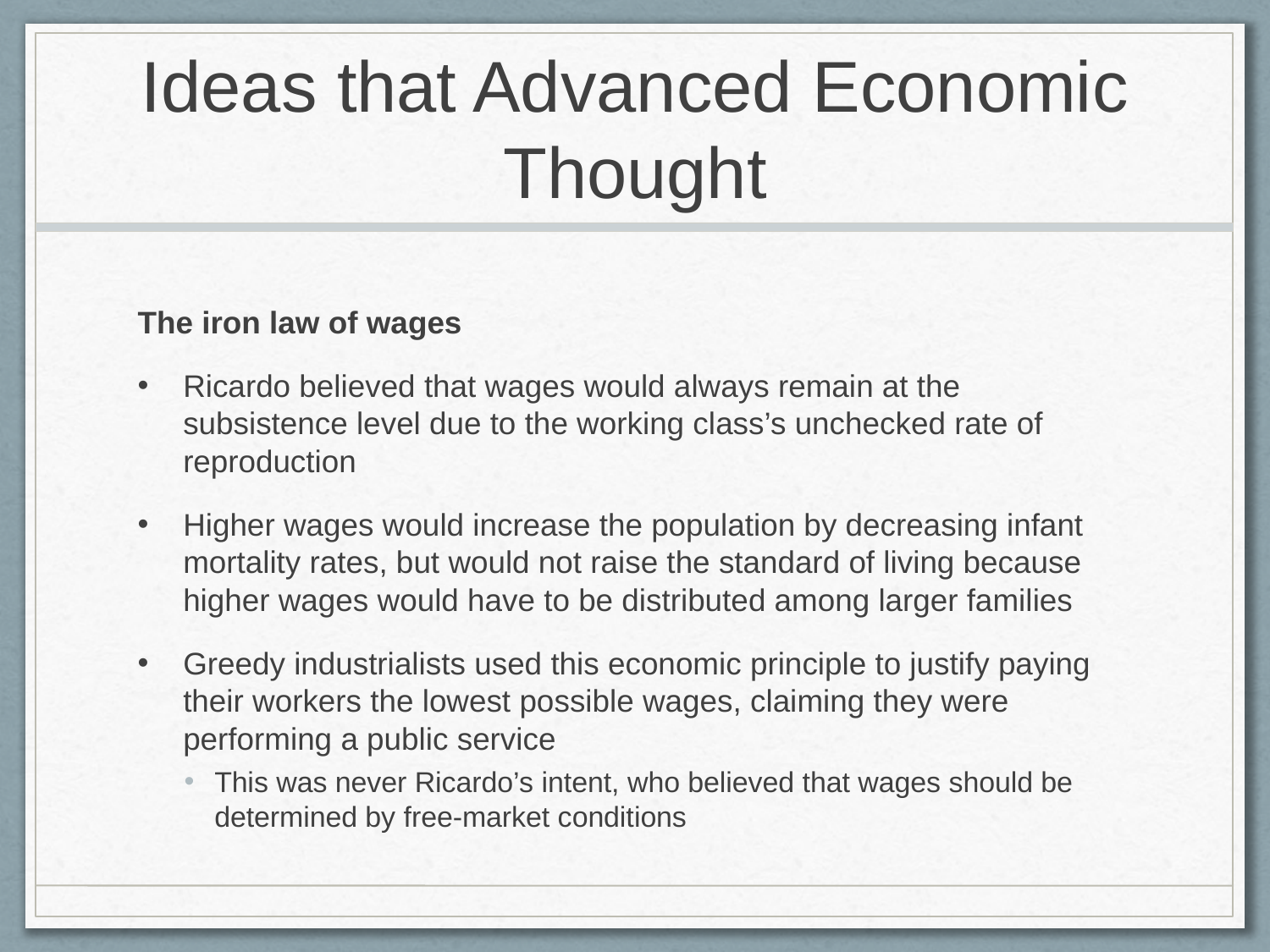

# Ideas that Advanced Economic Thought
The iron law of wages
Ricardo believed that wages would always remain at the subsistence level due to the working class’s unchecked rate of reproduction
Higher wages would increase the population by decreasing infant mortality rates, but would not raise the standard of living because higher wages would have to be distributed among larger families
Greedy industrialists used this economic principle to justify paying their workers the lowest possible wages, claiming they were performing a public service
This was never Ricardo’s intent, who believed that wages should be determined by free-market conditions